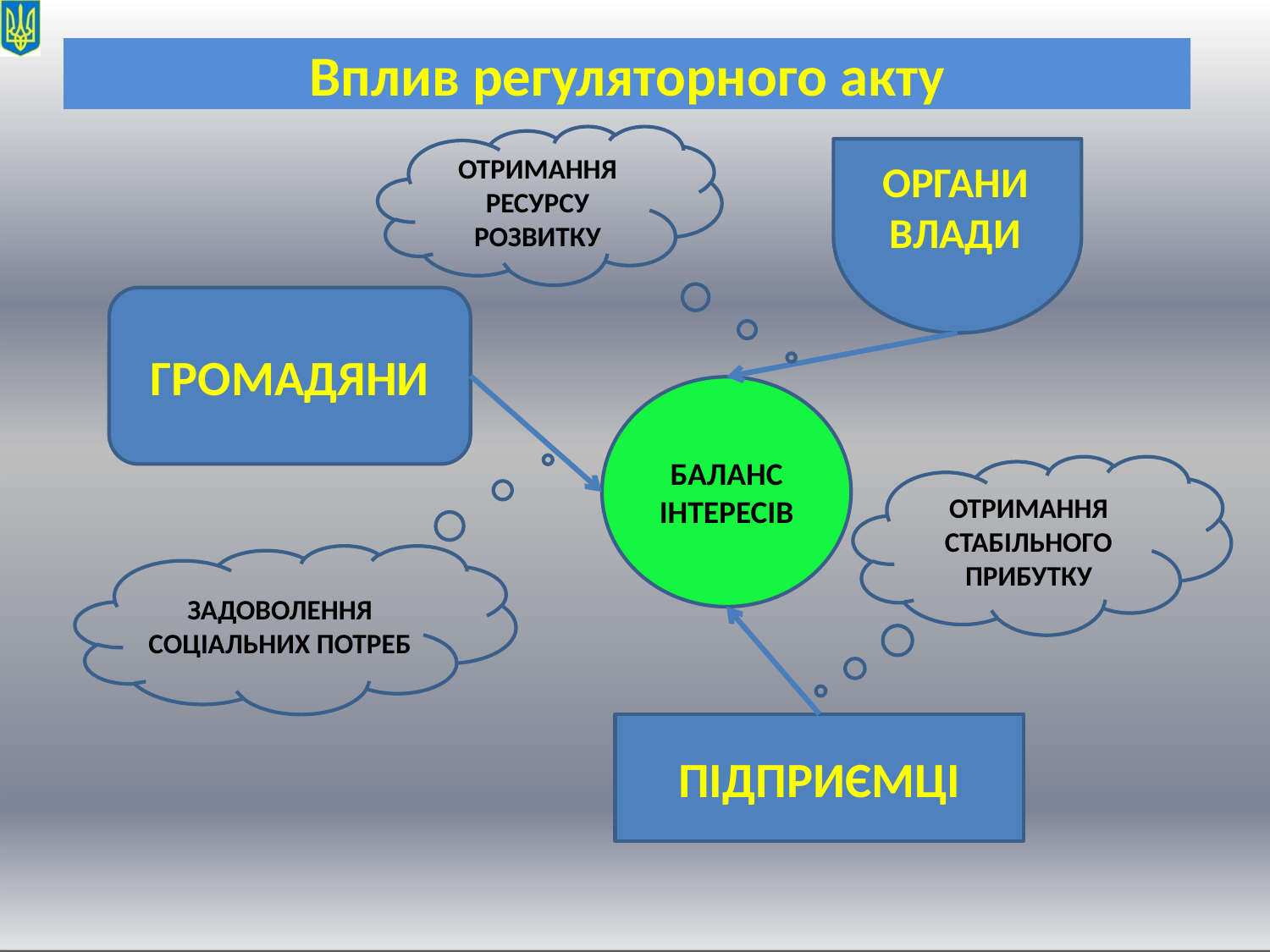

# Вплив регуляторного акту

ОТРИМАННЯ
РЕСУРСУ
РОЗВИТКУ
ОРГАНИ ВЛАДИ

ГРОМАДЯНИ
БАЛАНС ІНТЕРЕСІВ
ОТРИМАННЯ СТАБІЛЬНОГО
ПРИБУТКУ
ЗАДОВОЛЕННЯ СОЦІАЛЬНИХ ПОТРЕБ
ПІДПРИЄМЦІ